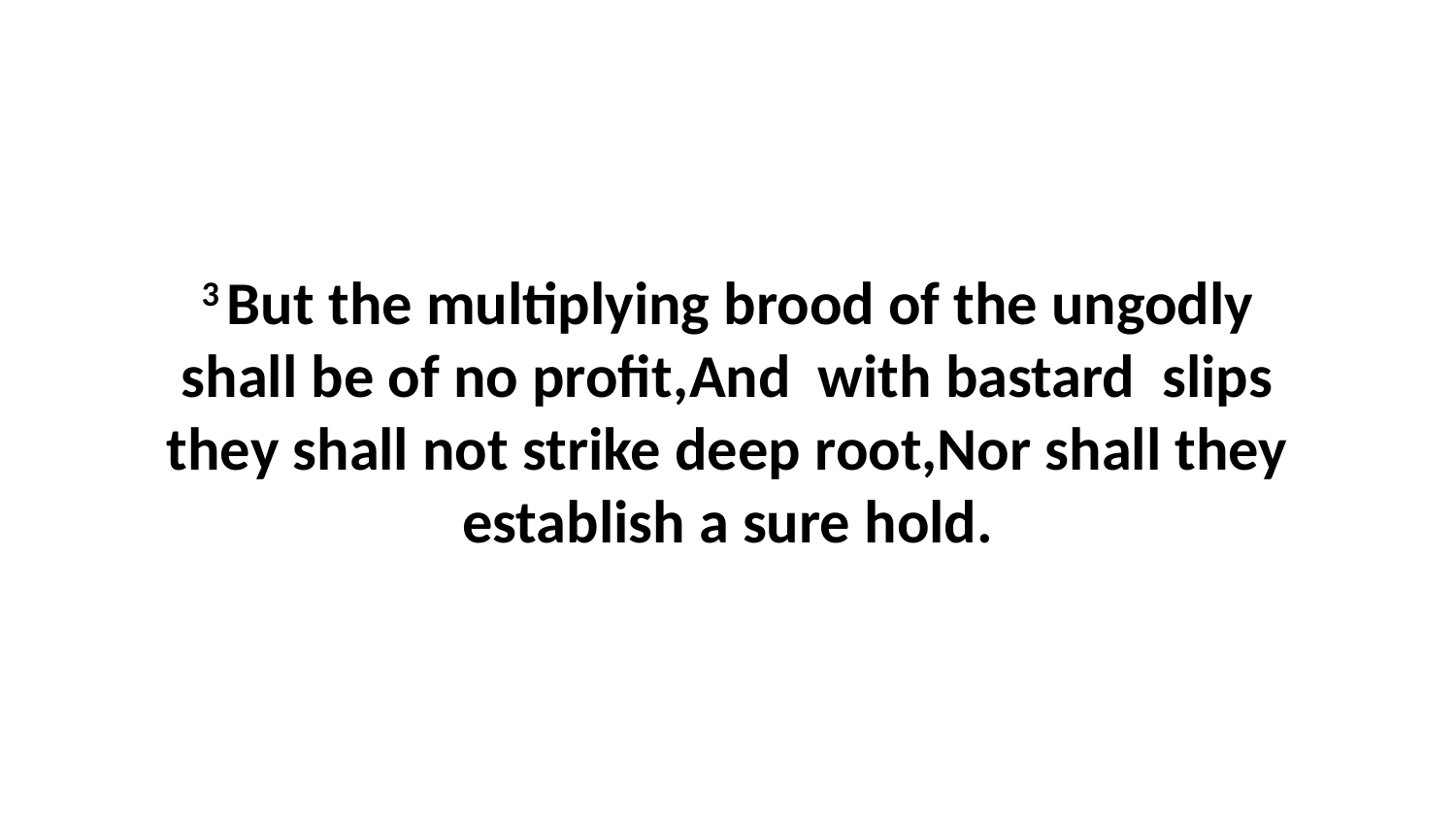

3 But the multiplying brood of the ungodly shall be of no profit,And  with bastard  slips they shall not strike deep root,Nor shall they establish a sure hold.